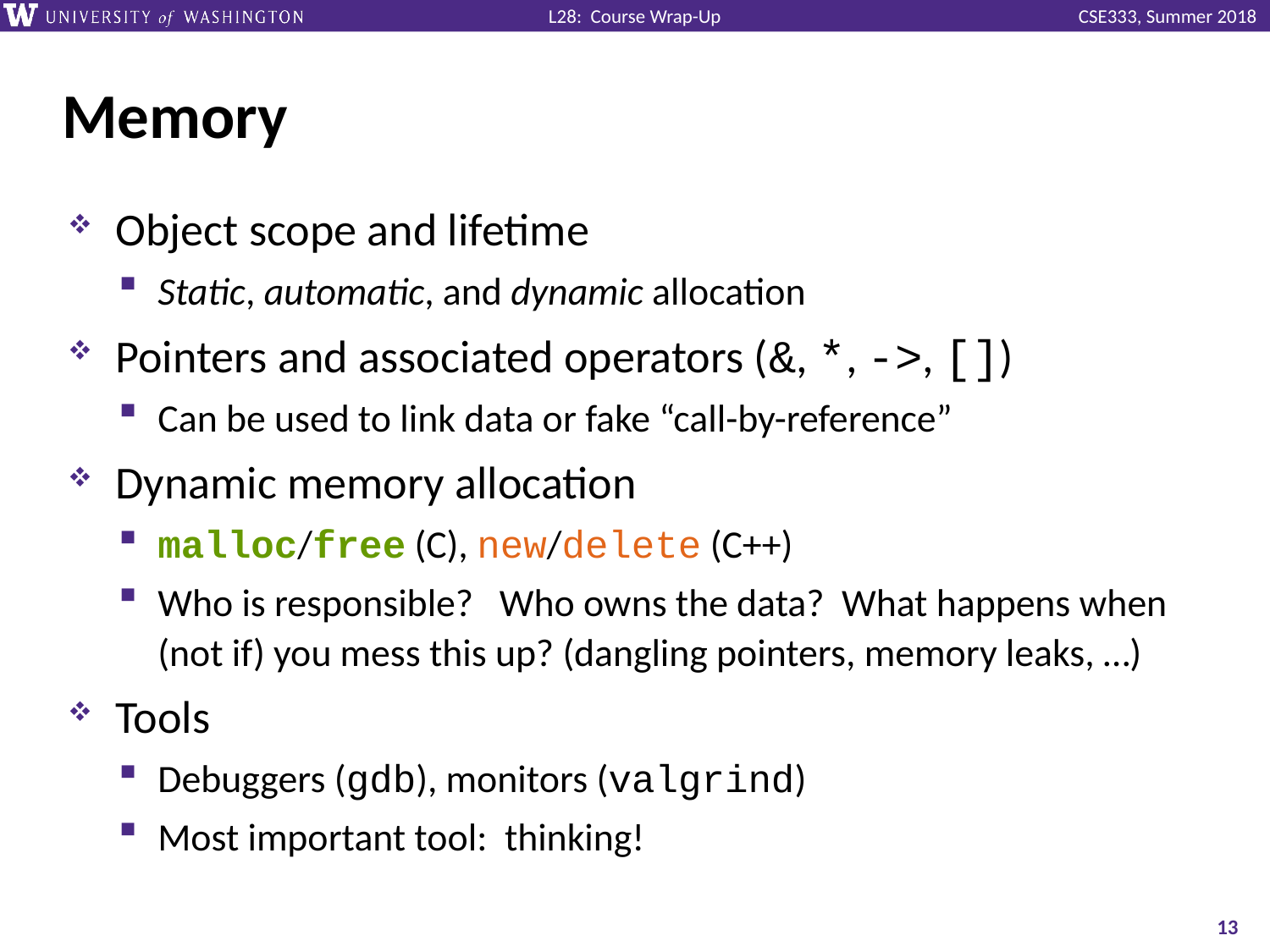

# Memory
Object scope and lifetime
Static, automatic, and dynamic allocation
Pointers and associated operators (&, *, ->, [])
Can be used to link data or fake “call-by-reference”
Dynamic memory allocation
malloc/free (C), new/delete (C++)
Who is responsible?   Who owns the data?  What happens when (not if) you mess this up? (dangling pointers, memory leaks, …)
Tools
Debuggers (gdb), monitors (valgrind)
Most important tool:  thinking!
13